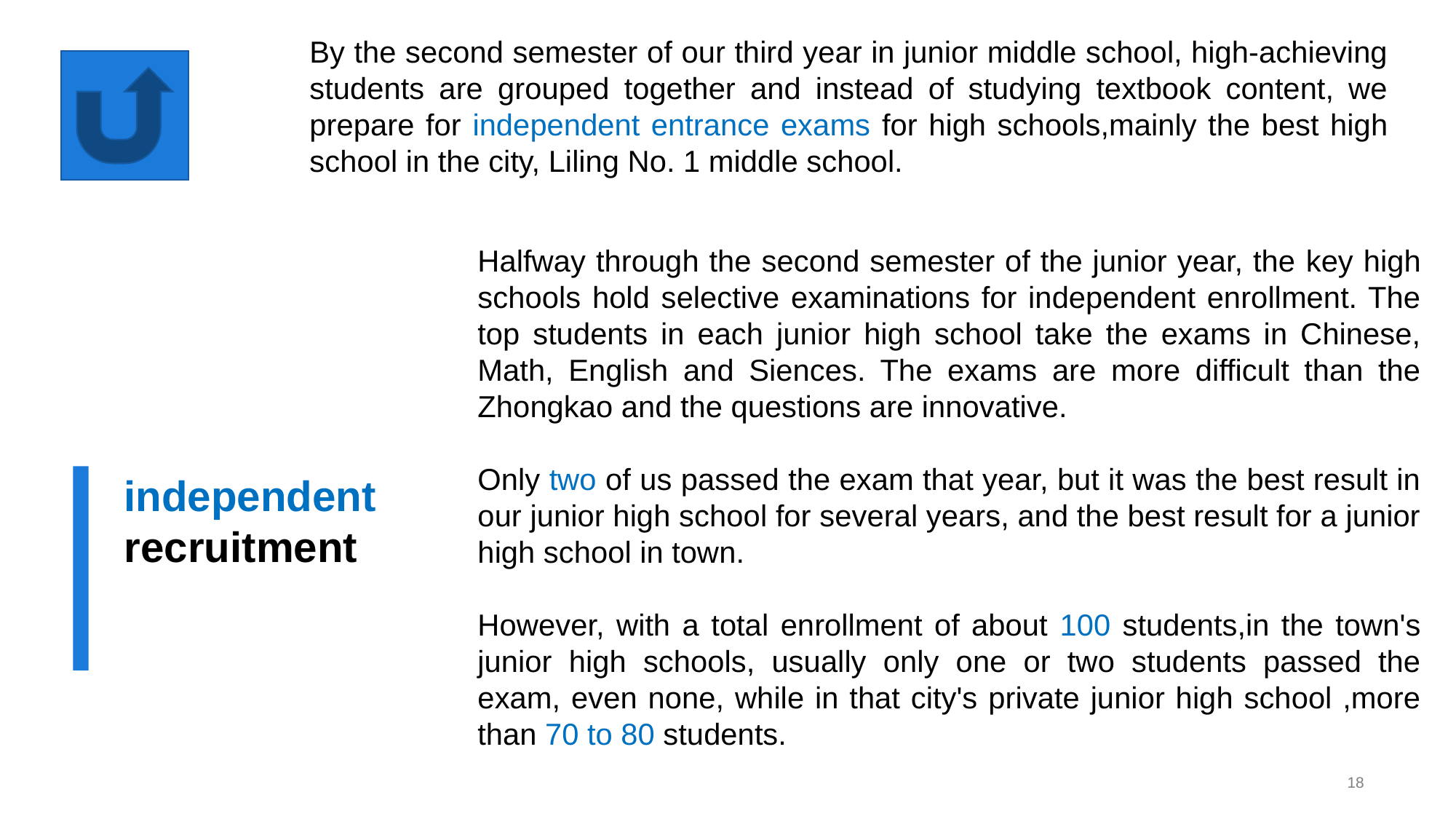

By the second semester of our third year in junior middle school, high-achieving students are grouped together and instead of studying textbook content, we prepare for independent entrance exams for high schools,mainly the best high school in the city, Liling No. 1 middle school.

Halfway through the second semester of the junior year, the key high schools hold selective examinations for independent enrollment. The top students in each junior high school take the exams in Chinese, Math, English and Siences. The exams are more difficult than the Zhongkao and the questions are innovative.

Only two of us passed the exam that year, but it was the best result in our junior high school for several years, and the best result for a junior high school in town.

However, with a total enrollment of about 100 students,in the town's junior high schools, usually only one or two students passed the exam, even none, while in that city's private junior high school ,more than 70 to 80 students.
independent recruitment

18
18